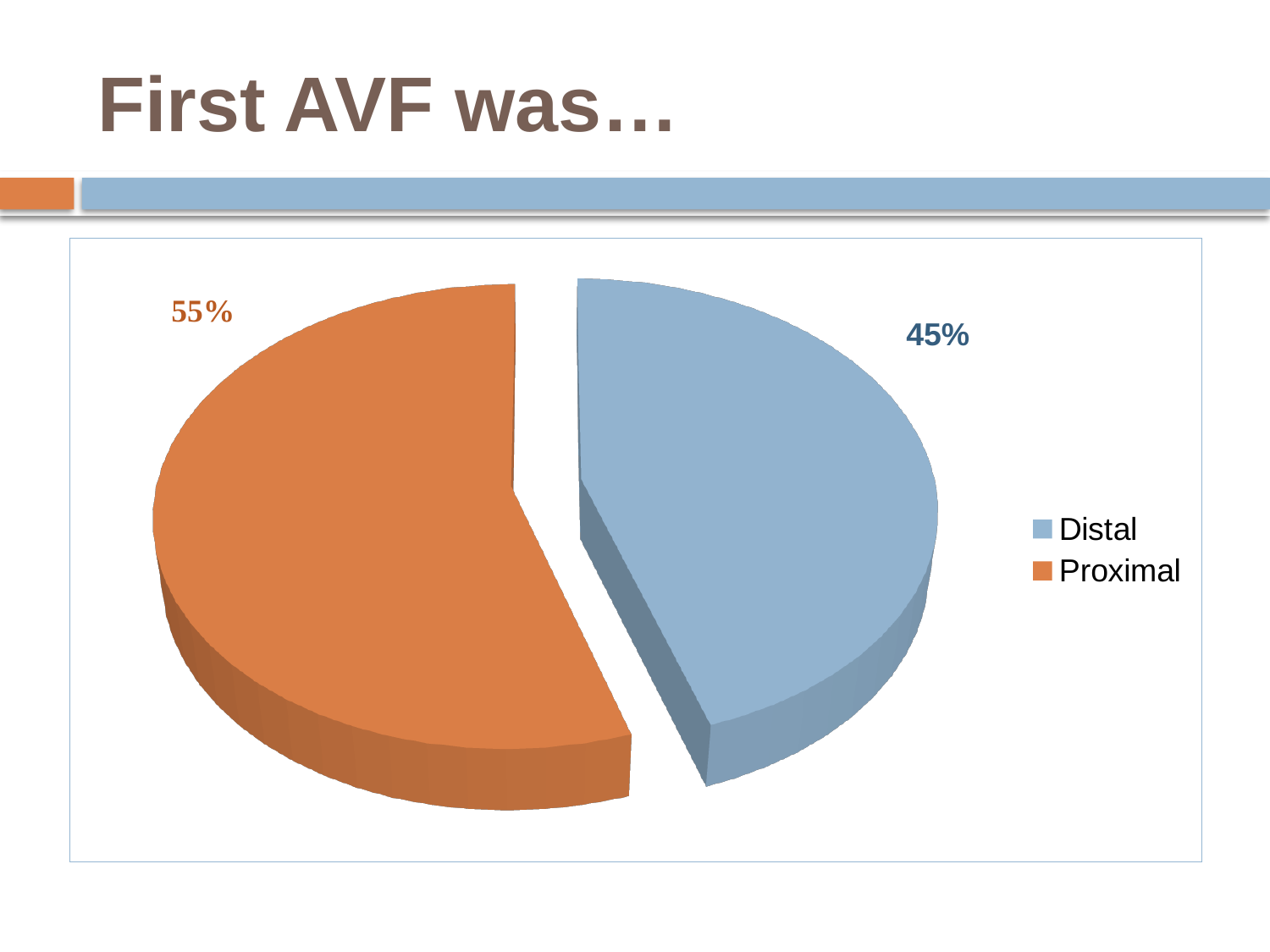

# First AVF was…

[unsupported chart]

45%